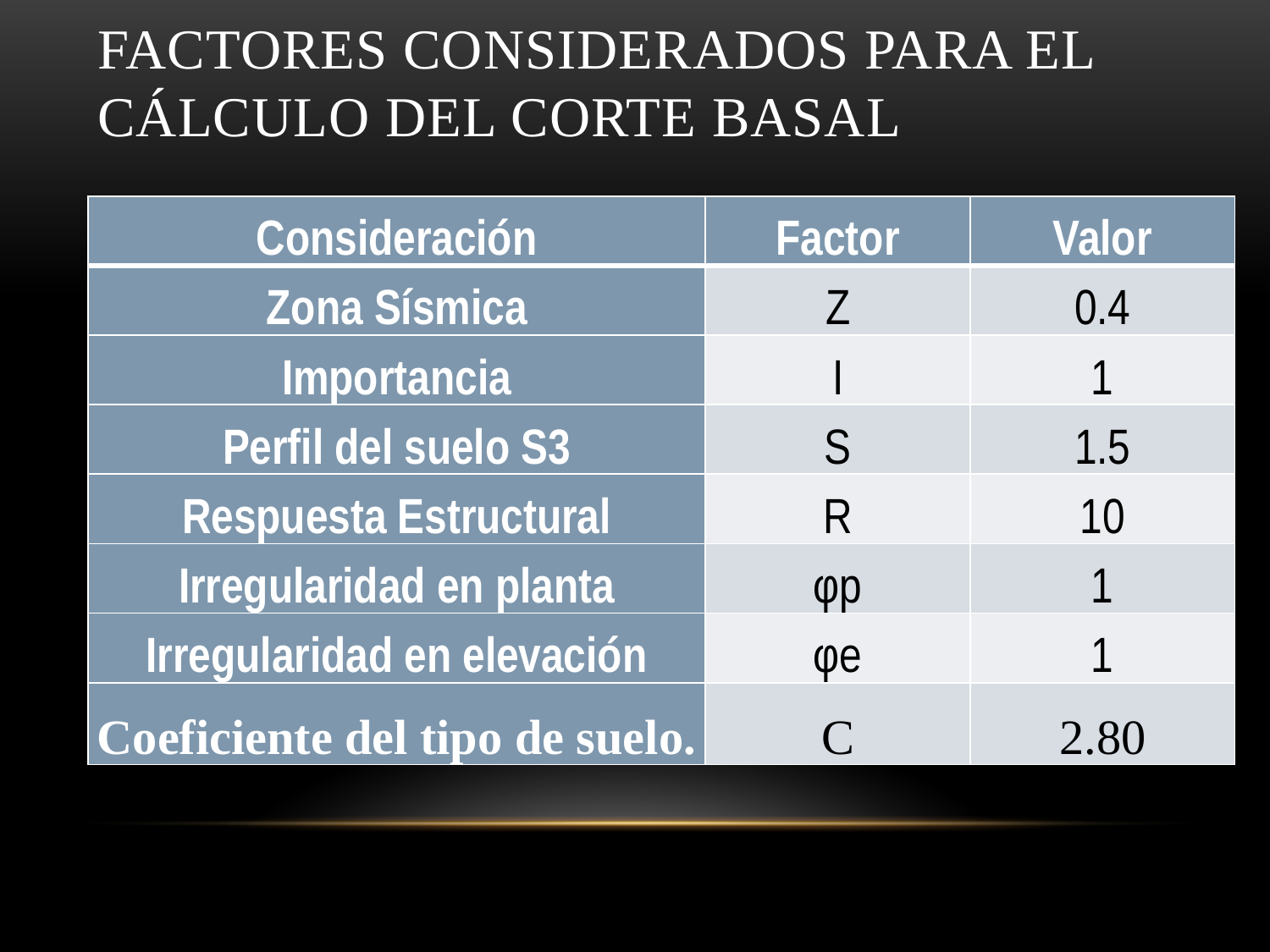

# Factores considerados para el Cálculo del Corte Basal
| Consideración | Factor | Valor |
| --- | --- | --- |
| Zona Sísmica | Z | 0.4 |
| Importancia | I | 1 |
| Perfil del suelo S3 | S | 1.5 |
| Respuesta Estructural | R | 10 |
| Irregularidad en planta | φp | 1 |
| Irregularidad en elevación | φe | 1 |
| Coeficiente del tipo de suelo. | C | 2.80 |